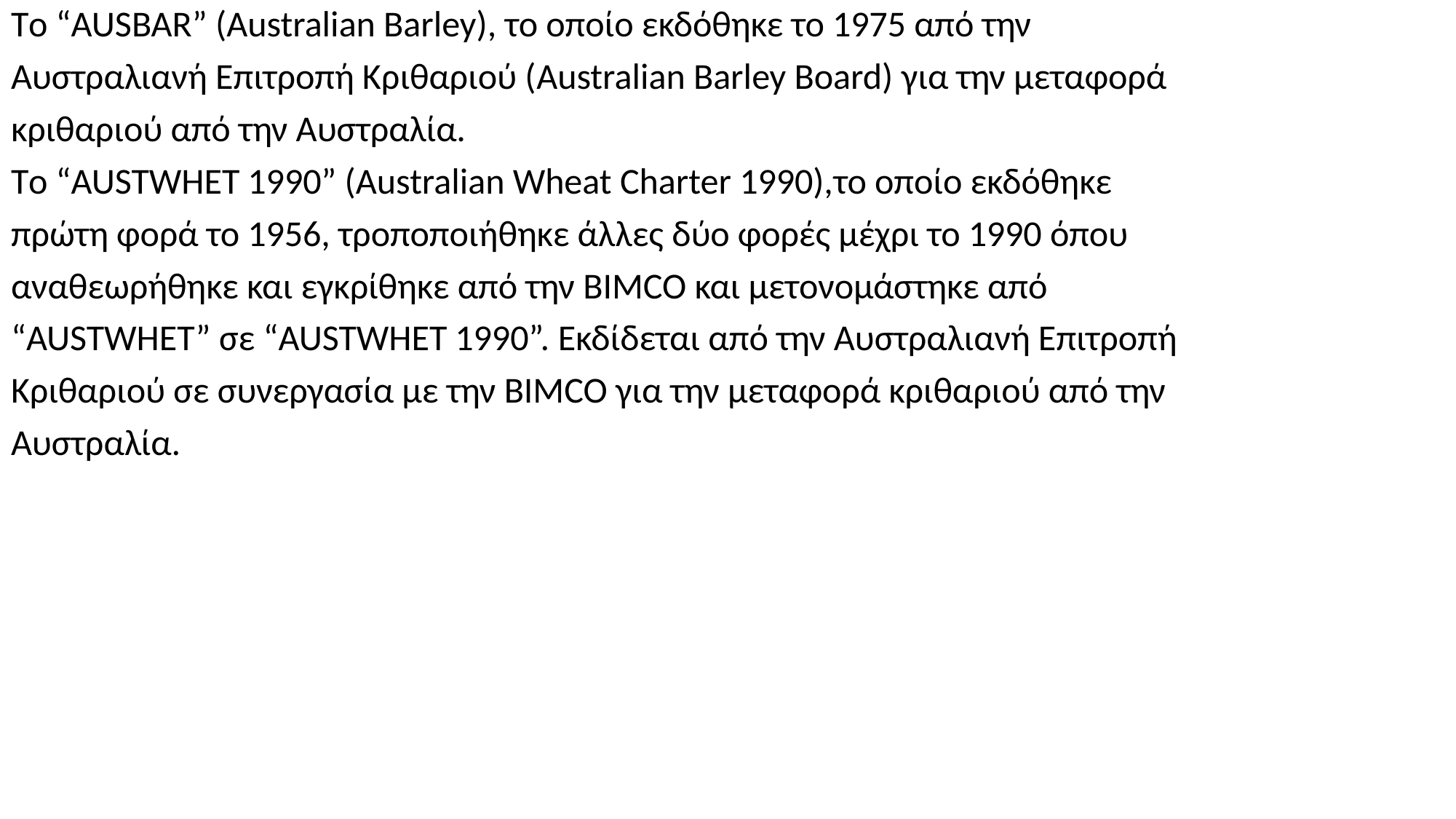

Tο “AUSBAR” (Australian Barley), το οποίο εκδόθηκε το 1975 από την
Αυστραλιανή Επιτροπή Κριθαριού (Australian Barley Board) για την μεταφορά
κριθαριού από την Αυστραλία.
Tο “AUSTWHET 1990” (Australian Wheat Charter 1990),το οποίο εκδόθηκε
πρώτη φορά το 1956, τροποποιήθηκε άλλες δύο φορές μέχρι το 1990 όπου
αναθεωρήθηκε και εγκρίθηκε από την BIMCO και μετονομάστηκε από
“AUSTWHET” σε “AUSTWHET 1990”. Εκδίδεται από την Αυστραλιανή Επιτροπή
Κριθαριού σε συνεργασία με την BIMCO για την μεταφορά κριθαριού από την
Αυστραλία.